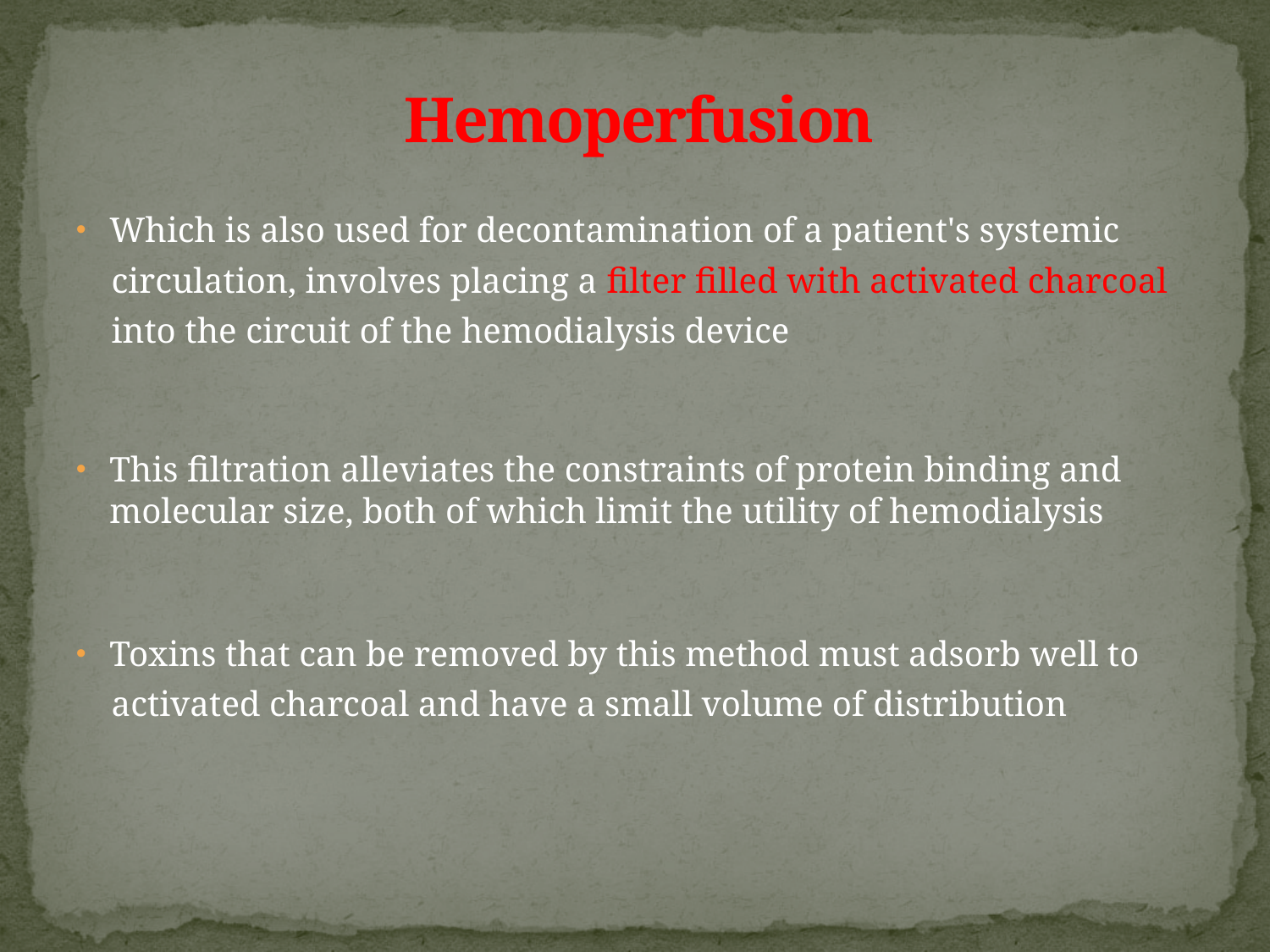

Hemoperfusion

Which is also used for decontamination of a patient's systemic
    circulation, involves placing a filter filled with activated charcoal
    into the circuit of the hemodialysis device

This filtration alleviates the constraints of protein binding and molecular size, both of which limit the utility of hemodialysis

Toxins that can be removed by this method must adsorb well to
    activated charcoal and have a small volume of distribution